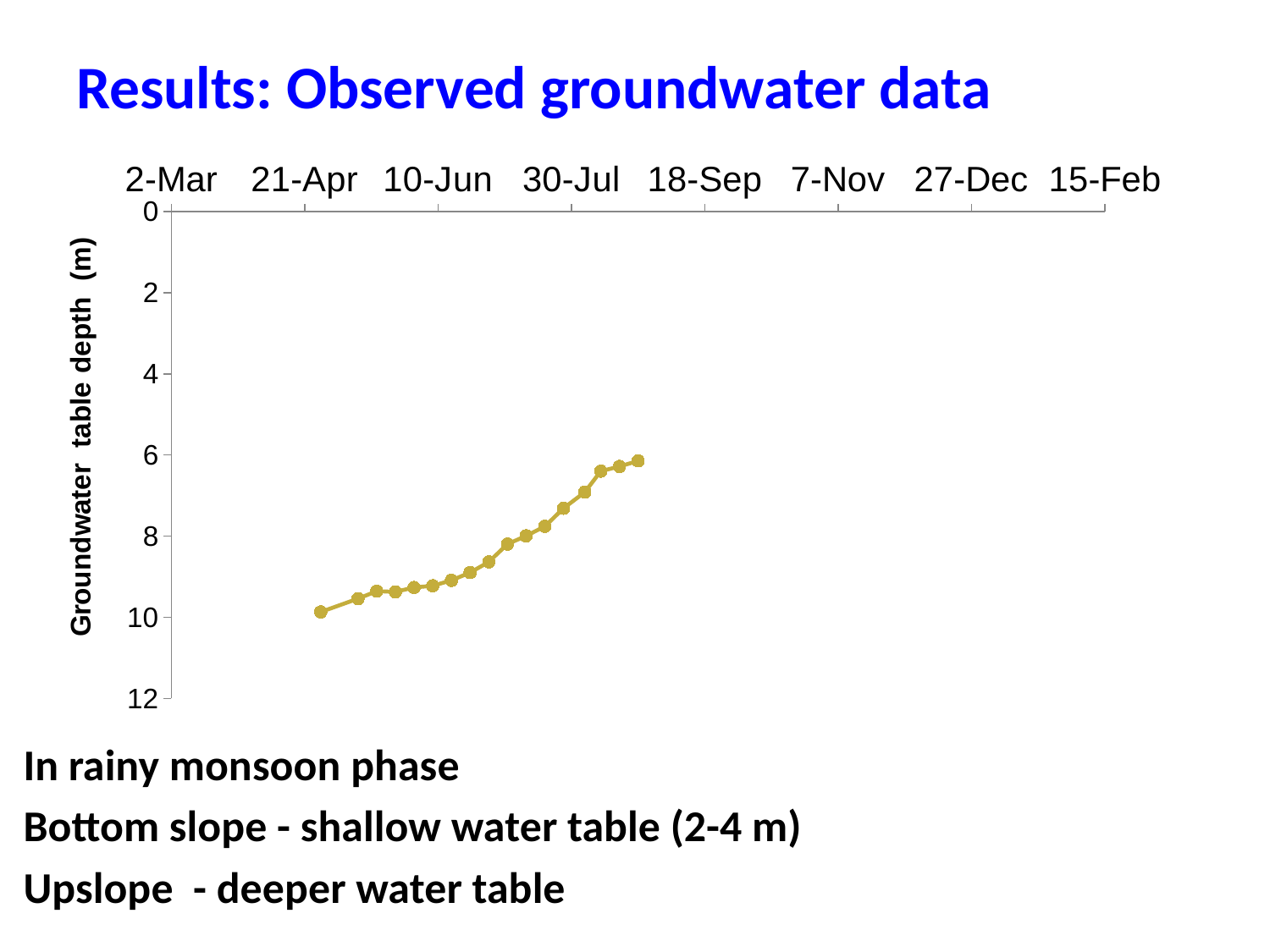

# Results: Observed groundwater data

### Chart

| Category |  |  |  |  |  |  |  |  |  |  |  |  |  |  |  |  |  |  |  |  |  |  |  |  |  |  |  |  |  |  |  |  |  |  |  |  |  |  |  |  |  |  |  |  |  |  |  |  |
|---|---|---|---|---|---|---|---|---|---|---|---|---|---|---|---|---|---|---|---|---|---|---|---|---|---|---|---|---|---|---|---|---|---|---|---|---|---|---|---|---|---|---|---|---|---|---|---|---|
In rainy monsoon phase
Bottom slope - shallow water table (2-4 m)
Upslope  - deeper water table